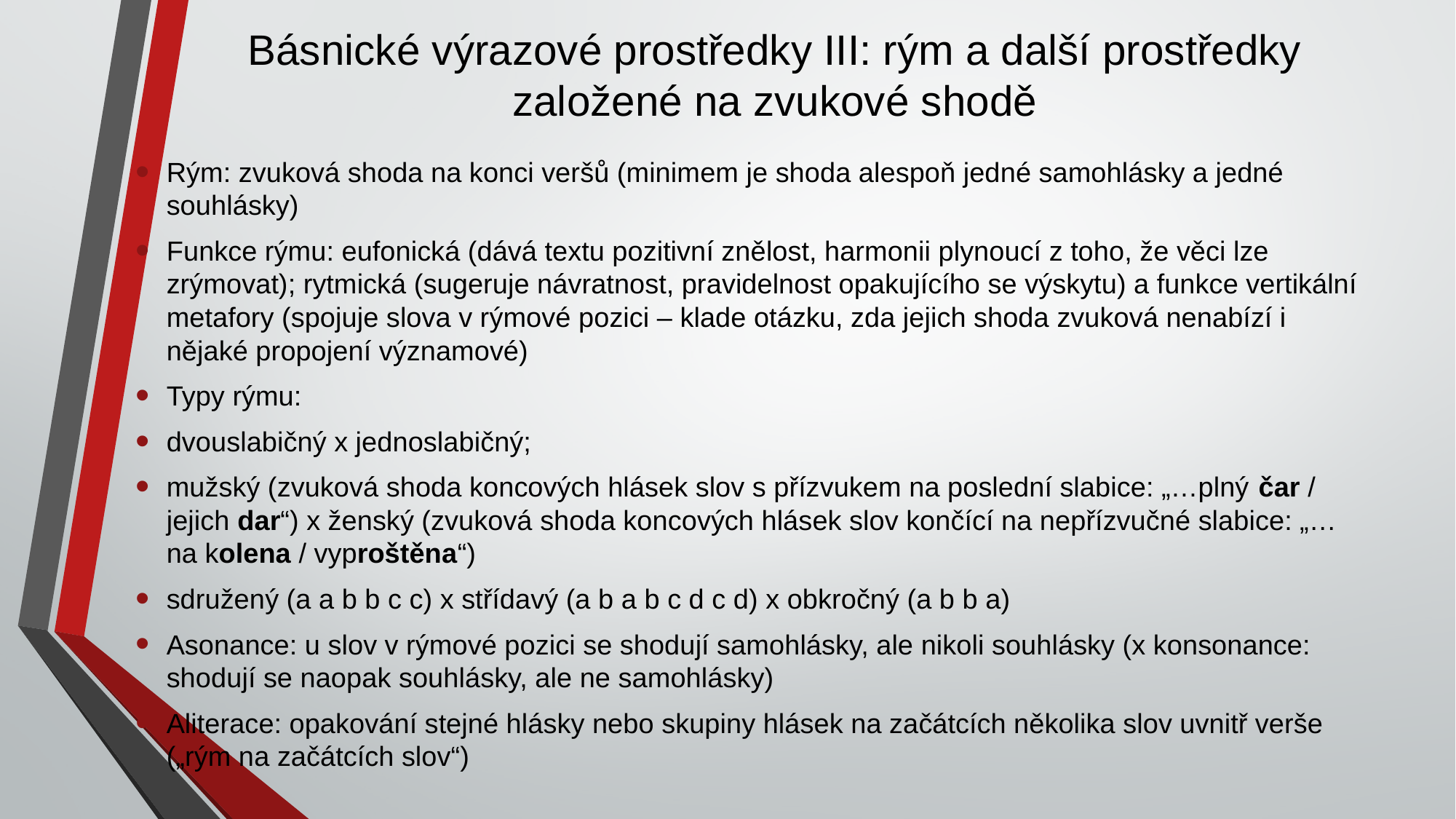

# Básnické výrazové prostředky III: rým a další prostředky založené na zvukové shodě
Rým: zvuková shoda na konci veršů (minimem je shoda alespoň jedné samohlásky a jedné souhlásky)
Funkce rýmu: eufonická (dává textu pozitivní znělost, harmonii plynoucí z toho, že věci lze zrýmovat); rytmická (sugeruje návratnost, pravidelnost opakujícího se výskytu) a funkce vertikální metafory (spojuje slova v rýmové pozici – klade otázku, zda jejich shoda zvuková nenabízí i nějaké propojení významové)
Typy rýmu:
dvouslabičný x jednoslabičný;
mužský (zvuková shoda koncových hlásek slov s přízvukem na poslední slabice: „…plný čar / jejich dar“) x ženský (zvuková shoda koncových hlásek slov končící na nepřízvučné slabice: „…na kolena / vyproštěna“)
sdružený (a a b b c c) x střídavý (a b a b c d c d) x obkročný (a b b a)
Asonance: u slov v rýmové pozici se shodují samohlásky, ale nikoli souhlásky (x konsonance: shodují se naopak souhlásky, ale ne samohlásky)
Aliterace: opakování stejné hlásky nebo skupiny hlásek na začátcích několika slov uvnitř verše („rým na začátcích slov“)